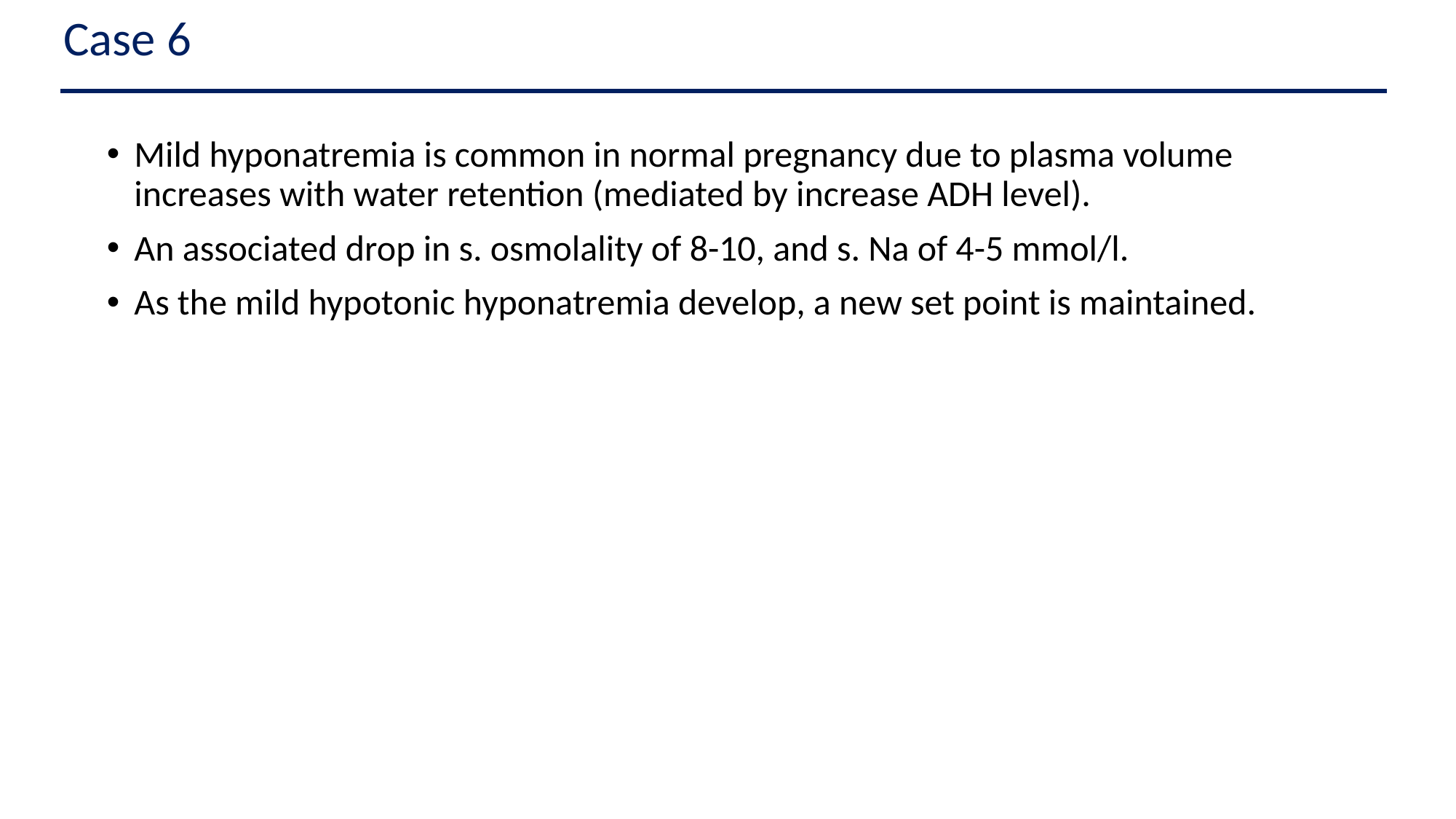

Case 6
Mild hyponatremia is common in normal pregnancy due to plasma volume increases with water retention (mediated by increase ADH level).
An associated drop in s. osmolality of 8-10, and s. Na of 4-5 mmol/l.
As the mild hypotonic hyponatremia develop, a new set point is maintained.